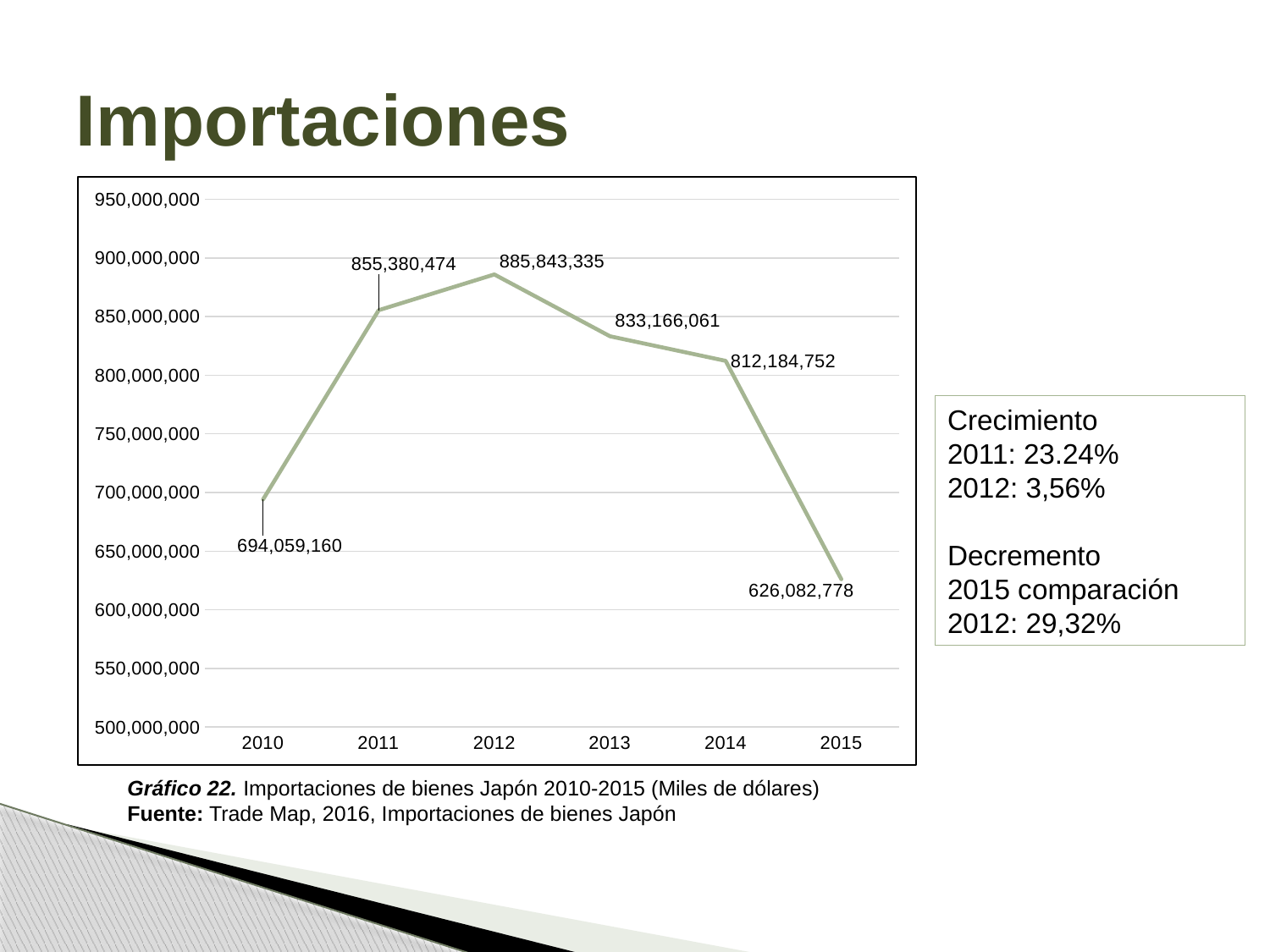

# Importaciones

### Chart

| Category |  |
|---|---|
| 2010 | 694059160.0 |
| 2011 | 855380474.0 |
| 2012 | 885843335.0 |
| 2013 | 833166061.0 |
| 2014 | 812184752.0 |
| 2015 | 626082778.0 |
Crecimiento
2011: 23.24%
2012: 3,56%

Decremento
2015 comparación 2012: 29,32%
Gráfico 22. Importaciones de bienes Japón 2010-2015 (Miles de dólares)
Fuente: Trade Map, 2016, Importaciones de bienes Japón